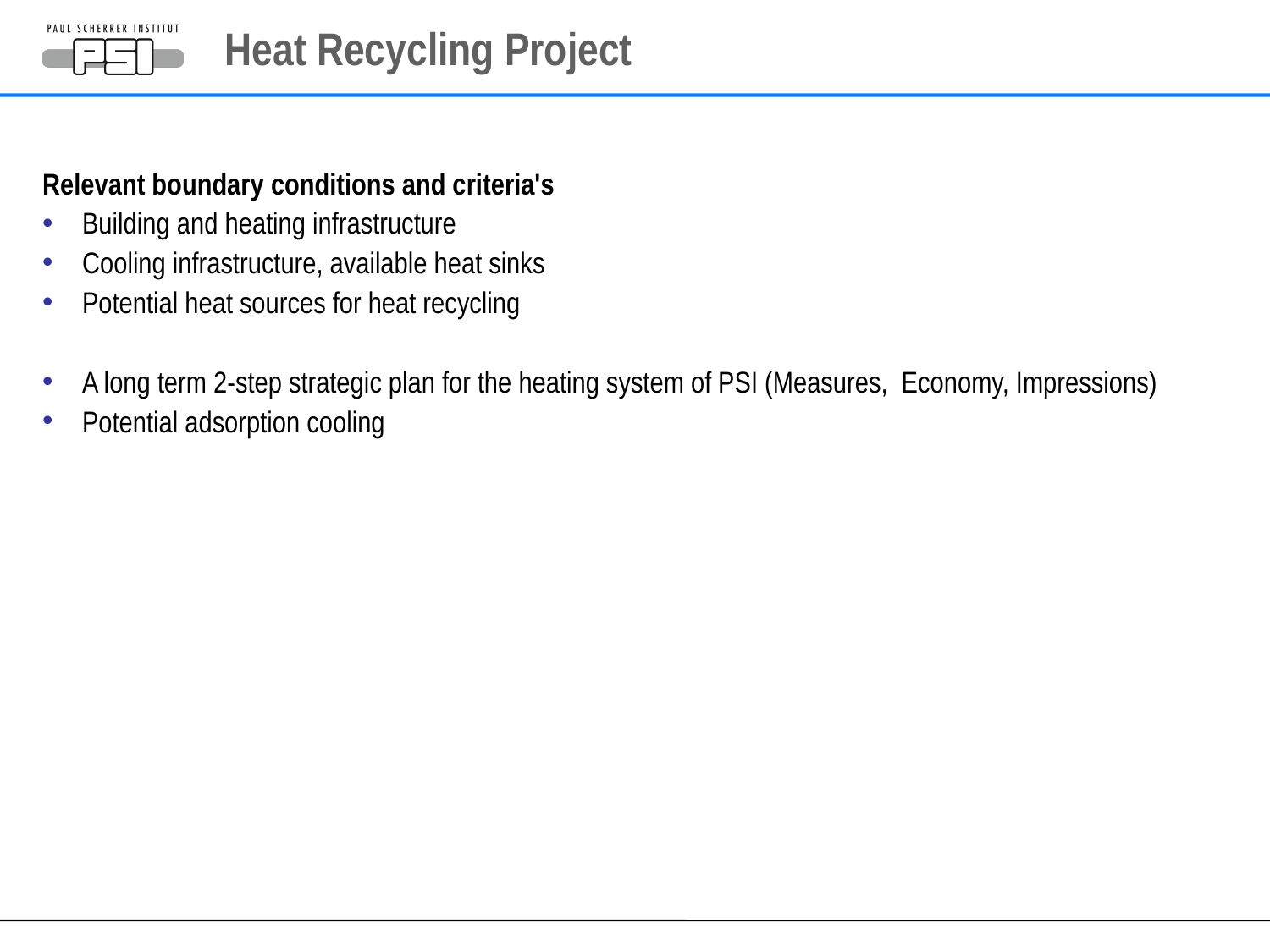

# Heat Recycling Project

Relevant boundary conditions and criteria's
Building and heating infrastructure
Cooling infrastructure, available heat sinks
Potential heat sources for heat recycling

A long term 2-step strategic plan for the heating system of PSI (Measures,  Economy, Impressions)
Potential adsorption cooling